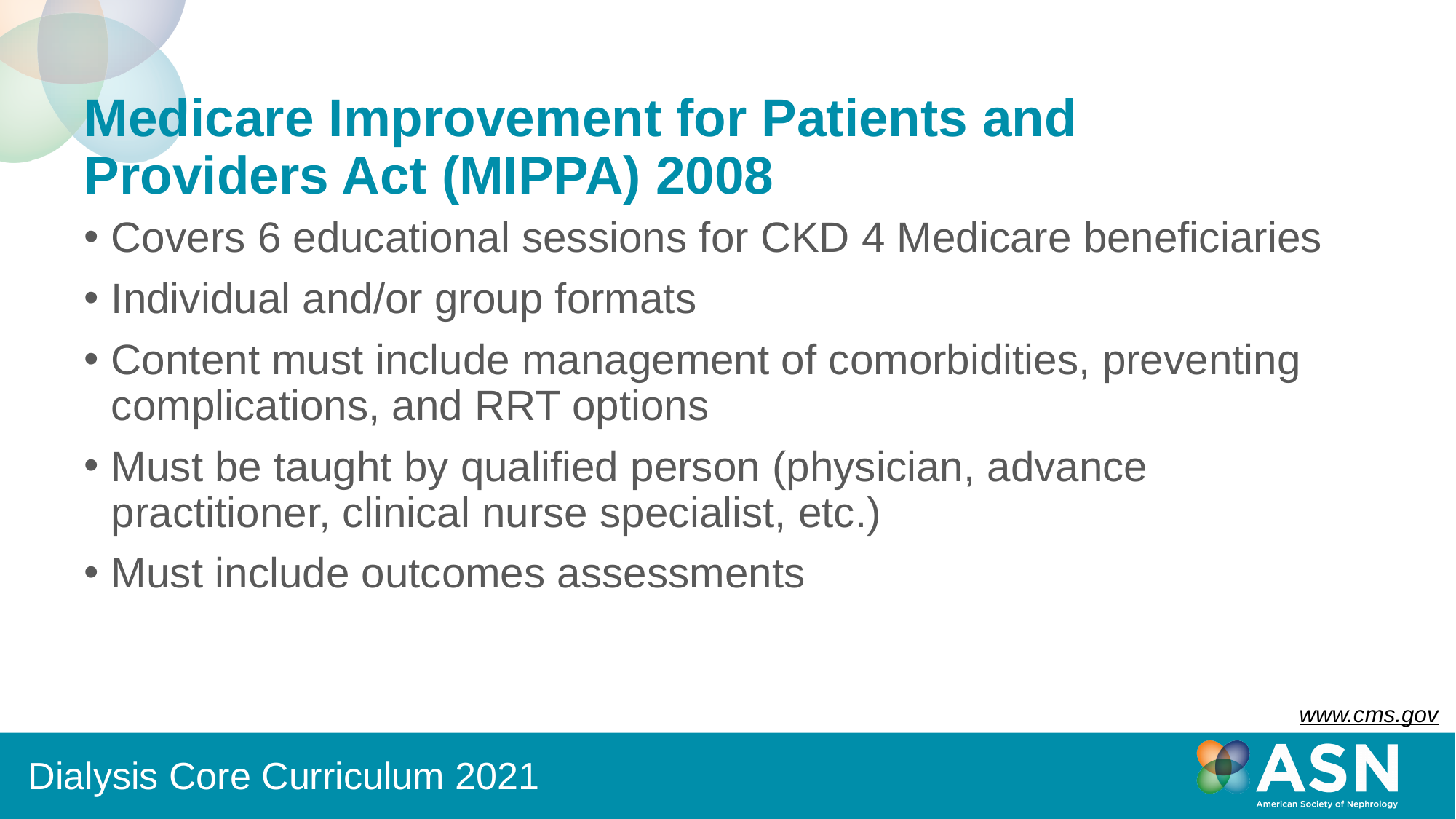

# Medicare Improvement for Patients and Providers Act (MIPPA) 2008
Covers 6 educational sessions for CKD 4 Medicare beneficiaries
Individual and/or group formats
Content must include management of comorbidities, preventing complications, and RRT options
Must be taught by qualified person (physician, advance practitioner, clinical nurse specialist, etc.)
Must include outcomes assessments
www.cms.gov
Dialysis Core Curriculum 2021